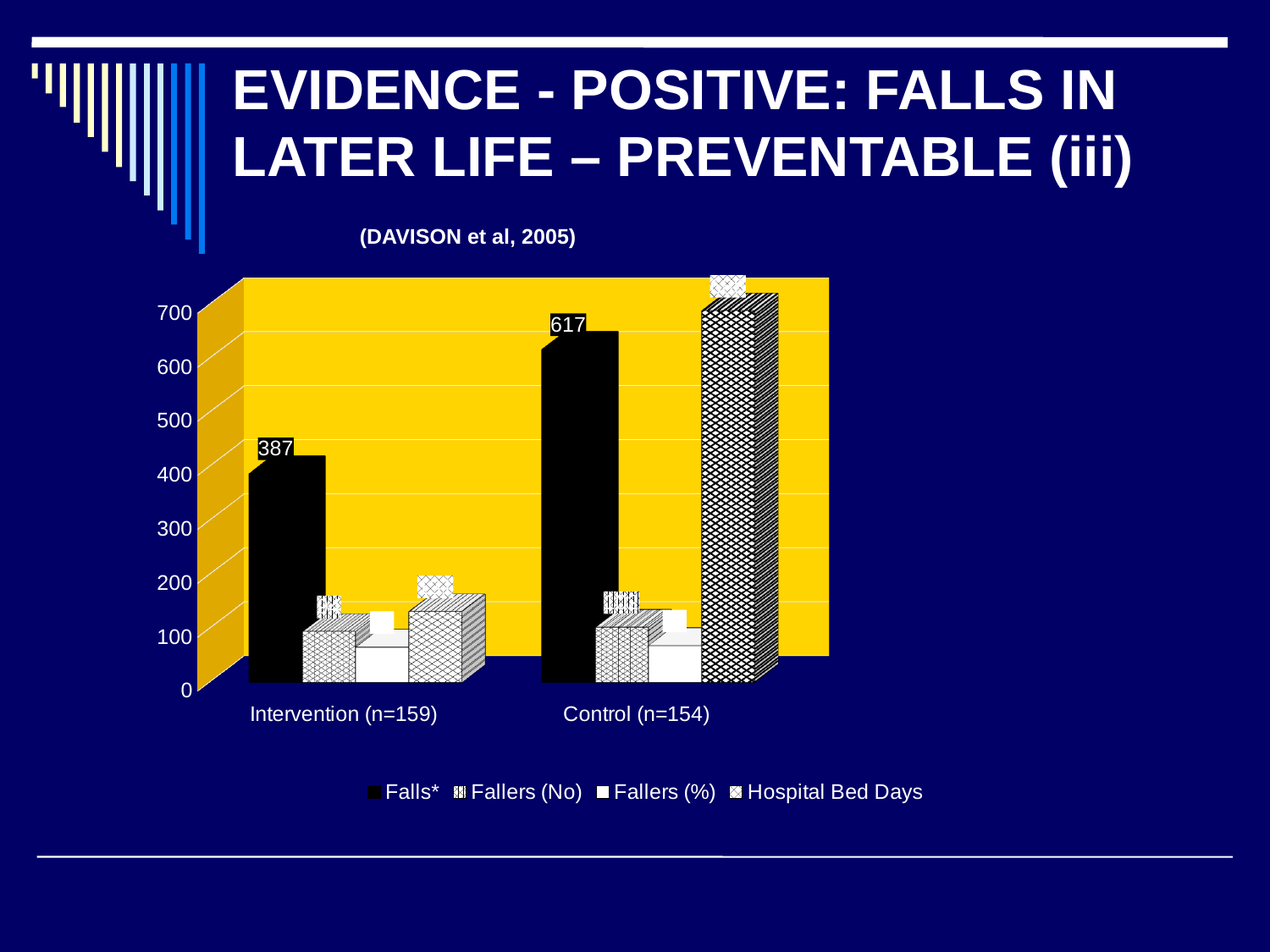

# EVIDENCE - POSITIVE: FALLS IN LATER LIFE – PREVENTABLE (iii)		(DAVISON et al, 2005)

[unsupported chart]